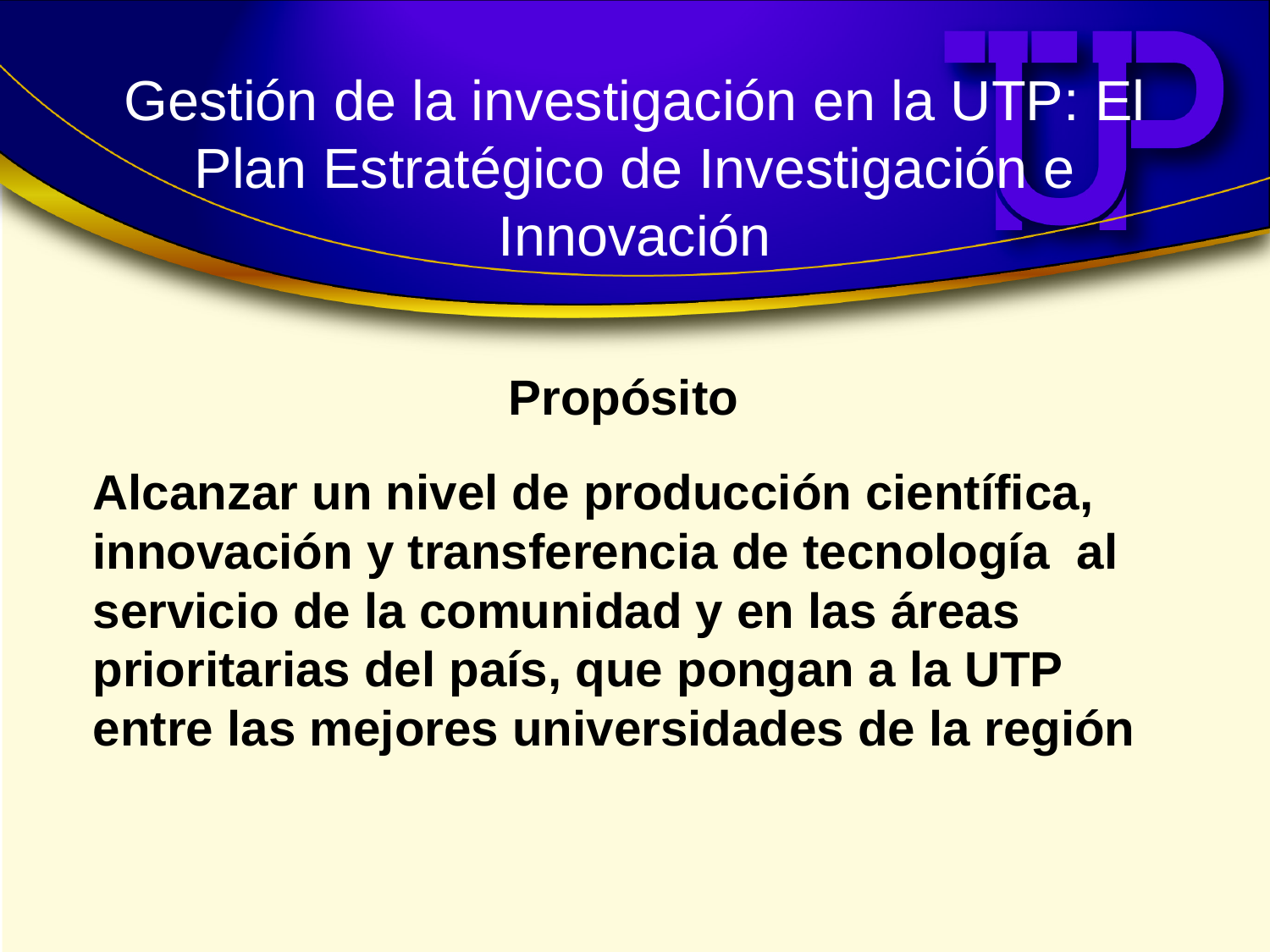

# Gestión de la investigación en la UTP: El Plan Estratégico de Investigación e Innovación
Propósito
Alcanzar un nivel de producción científica, innovación y transferencia de tecnología  al servicio de la comunidad y en las áreas prioritarias del país, que pongan a la UTP entre las mejores universidades de la región